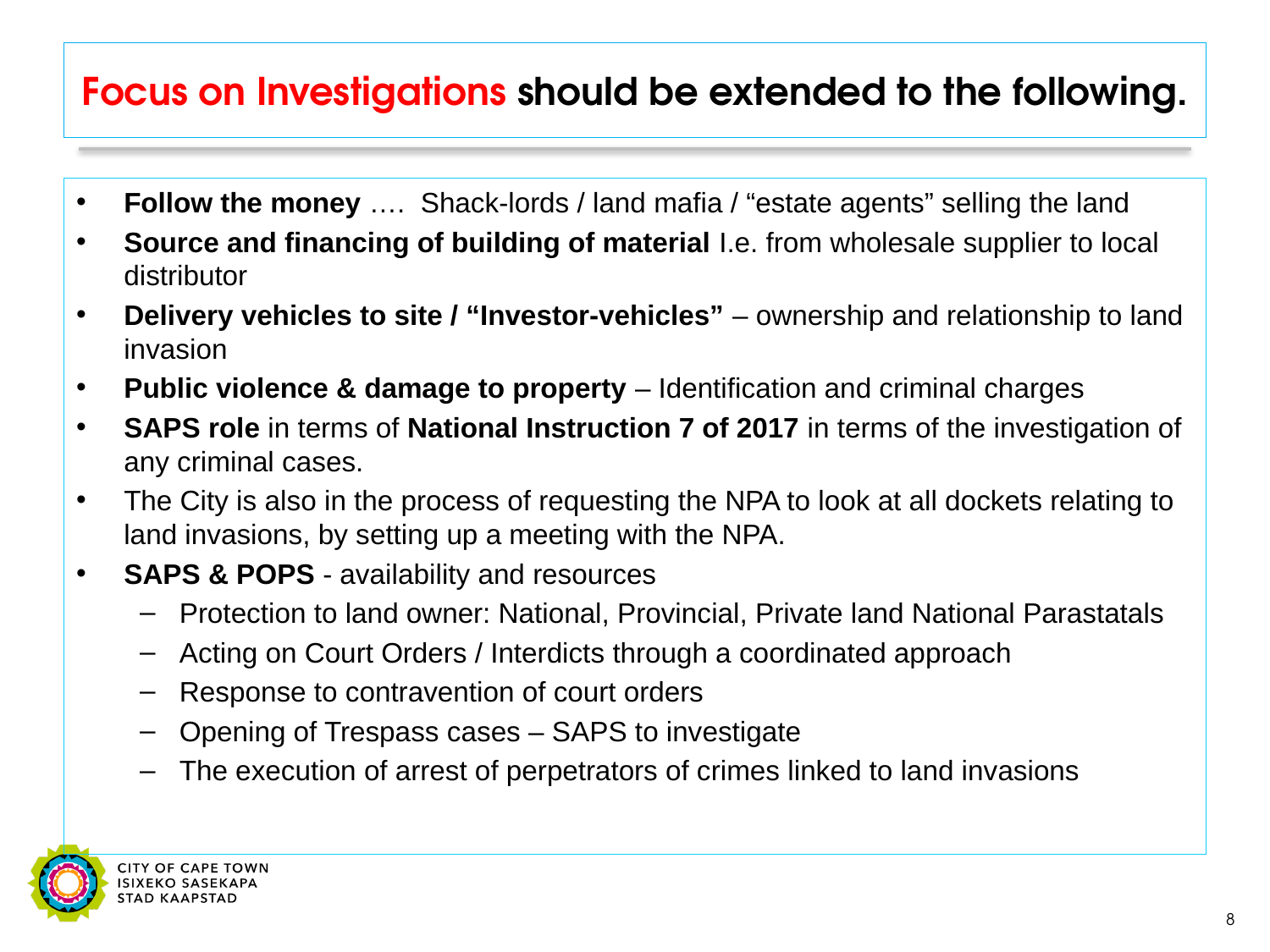

# Focus on Investigations should be extended to the following.
Follow the money ….  Shack-lords / land mafia / “estate agents” selling the land
Source and financing of building of material I.e. from wholesale supplier to local distributor
Delivery vehicles to site / “Investor-vehicles” – ownership and relationship to land invasion
Public violence & damage to property – Identification and criminal charges
SAPS role in terms of National Instruction 7 of 2017 in terms of the investigation of any criminal cases.
The City is also in the process of requesting the NPA to look at all dockets relating to land invasions, by setting up a meeting with the NPA.
SAPS & POPS - availability and resources
Protection to land owner: National, Provincial, Private land National Parastatals
Acting on Court Orders / Interdicts through a coordinated approach
Response to contravention of court orders
Opening of Trespass cases – SAPS to investigate
The execution of arrest of perpetrators of crimes linked to land invasions

8